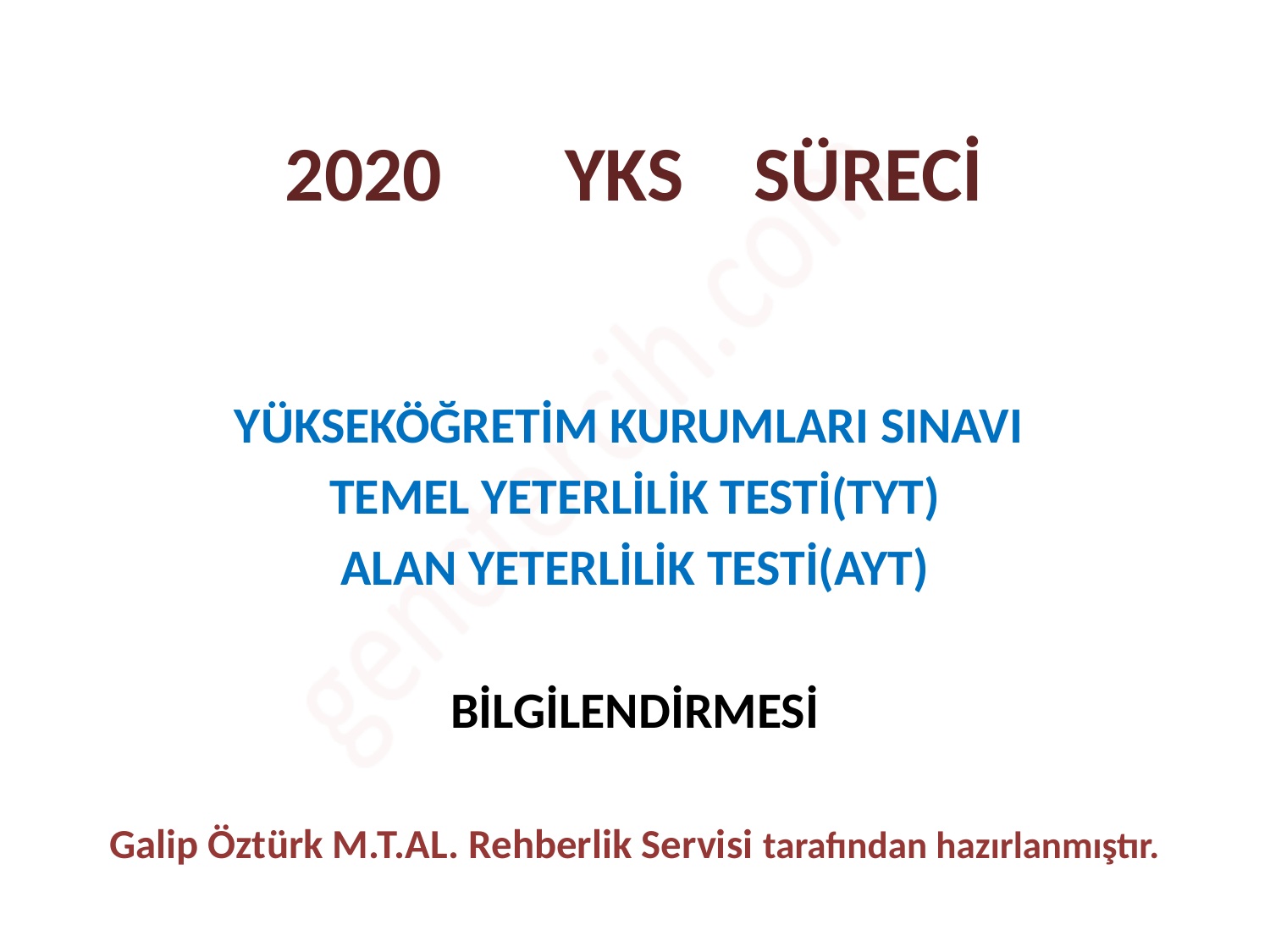

# 2020       YKS    SÜRECİ
YÜKSEKÖĞRETİM KURUMLARI SINAVI
TEMEL YETERLİLİK TESTİ(TYT)
ALAN YETERLİLİK TESTİ(AYT)

BİLGİLENDİRMESİ

Galip Öztürk M.T.AL. Rehberlik Servisi tarafından hazırlanmıştır.